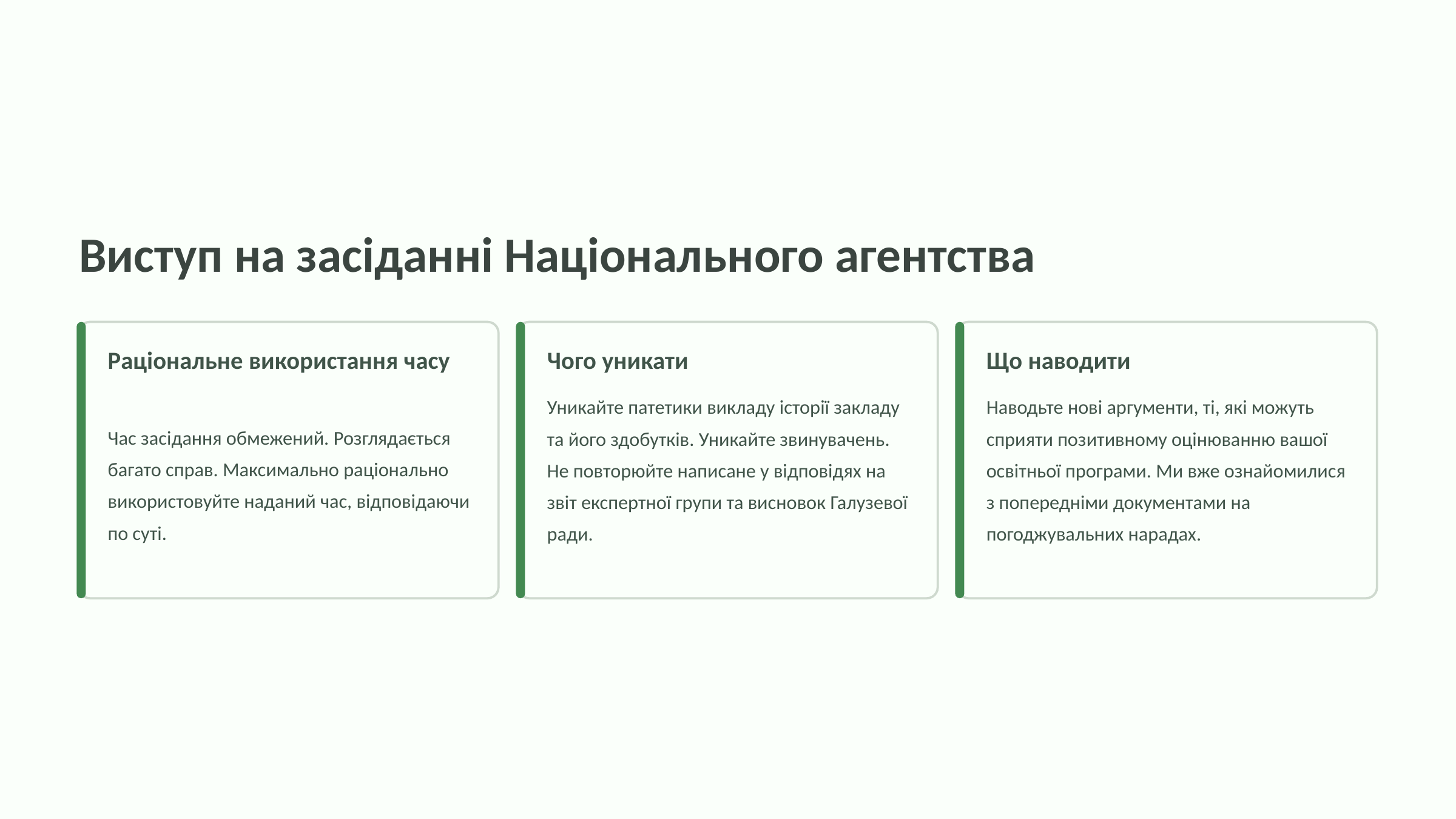

Виступ на засіданні Національного агентства

Раціональне використання часу
Чого уникати
Що наводити
Уникайте патетики викладу історії закладу та його здобутків. Уникайте звинувачень. Не повторюйте написане у відповідях на звіт експертної групи та висновок Галузевої ради.
Наводьте нові аргументи, ті, які можуть сприяти позитивному оцінюванню вашої освітньої програми. Ми вже ознайомилися з попередніми документами на погоджувальних нарадах.
Час засідання обмежений. Розглядається багато справ. Максимально раціонально використовуйте наданий час, відповідаючи по суті.